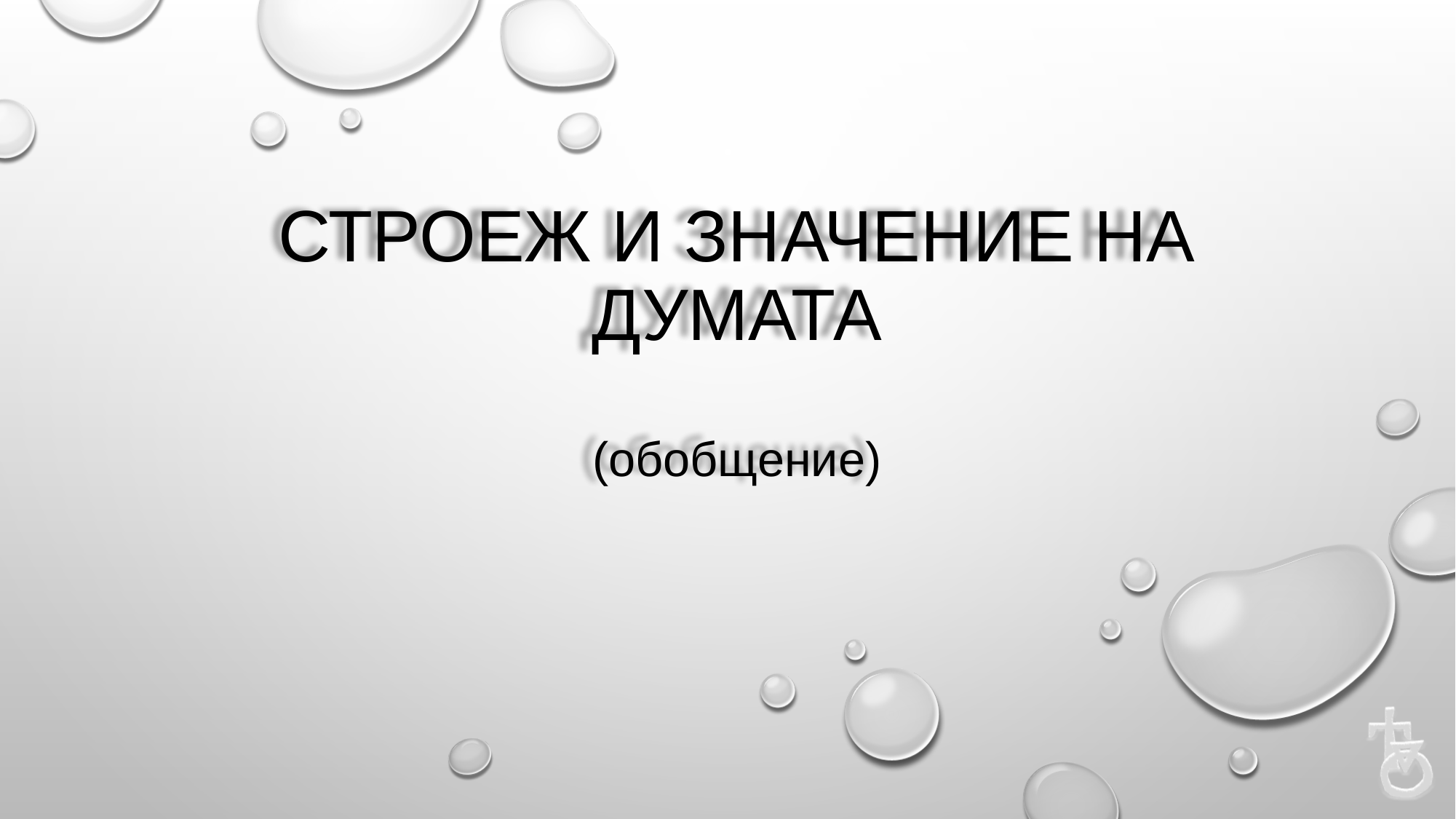

# Строеж и значение на думата (обобщение)